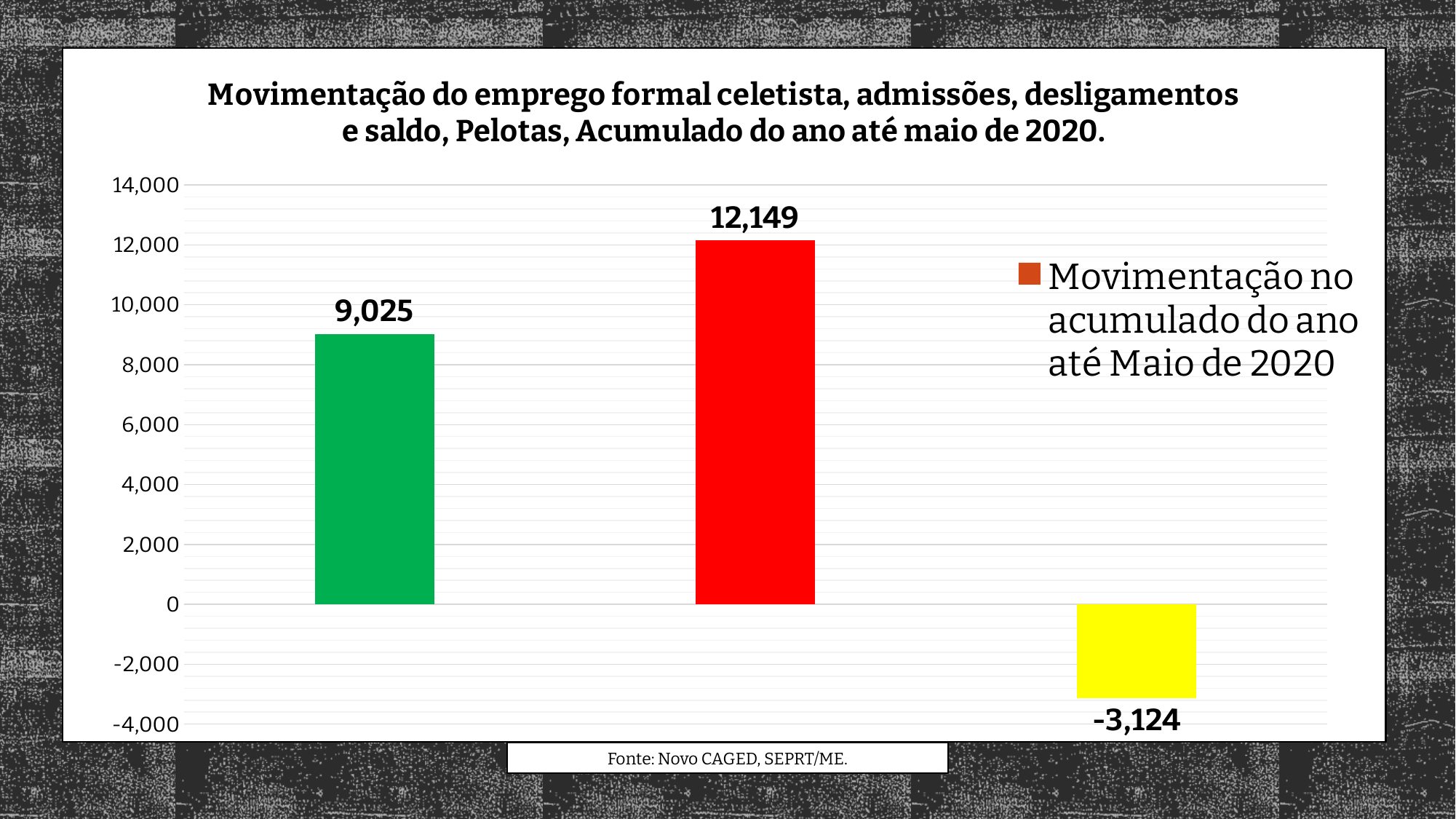

### Chart

| Category |
|---|

### Chart: Movimentação do emprego formal celetista, admissões, desligamentos e saldo, Pelotas, Acumulado do ano até maio de 2020.

| Category |  |
|---|---|
| Admissões | 9025.0 |
| Desligamentos | 12149.0 |
| Saldos | -3124.0 |
Fonte: Novo CAGED, SEPRT/ME.